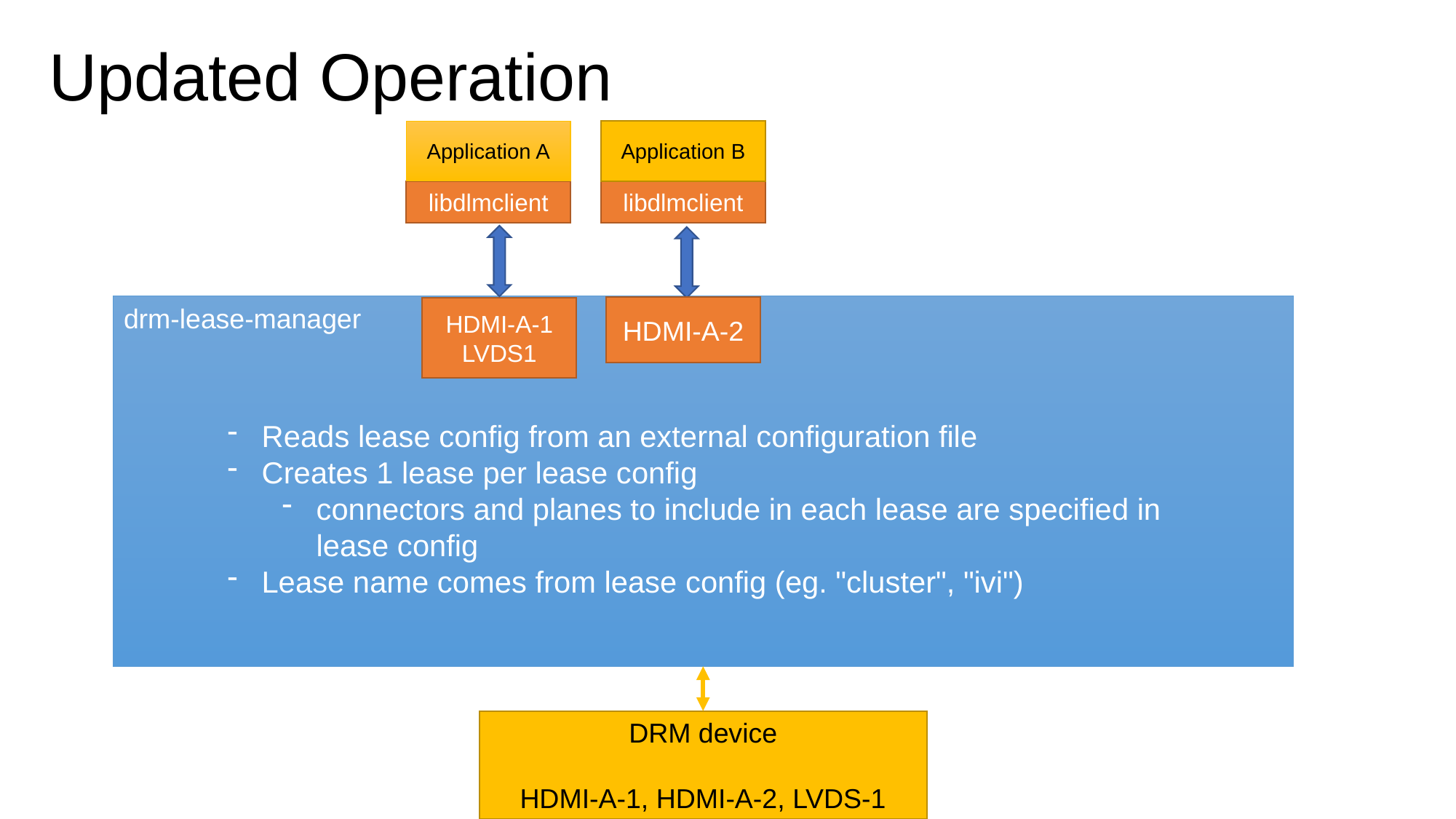

# Updated Operation
Application A
libdlmclient
Application B
libdlmclient

drm-lease-manager
HDMI-A-2
HDMI-A-1
LVDS1
Reads lease config from an external configuration file
Creates 1 lease per lease config
connectors and planes to include in each lease are specified in lease config
Lease name comes from lease config (eg. "cluster", "ivi")
DRM device

HDMI-A-1, HDMI-A-2, LVDS-1